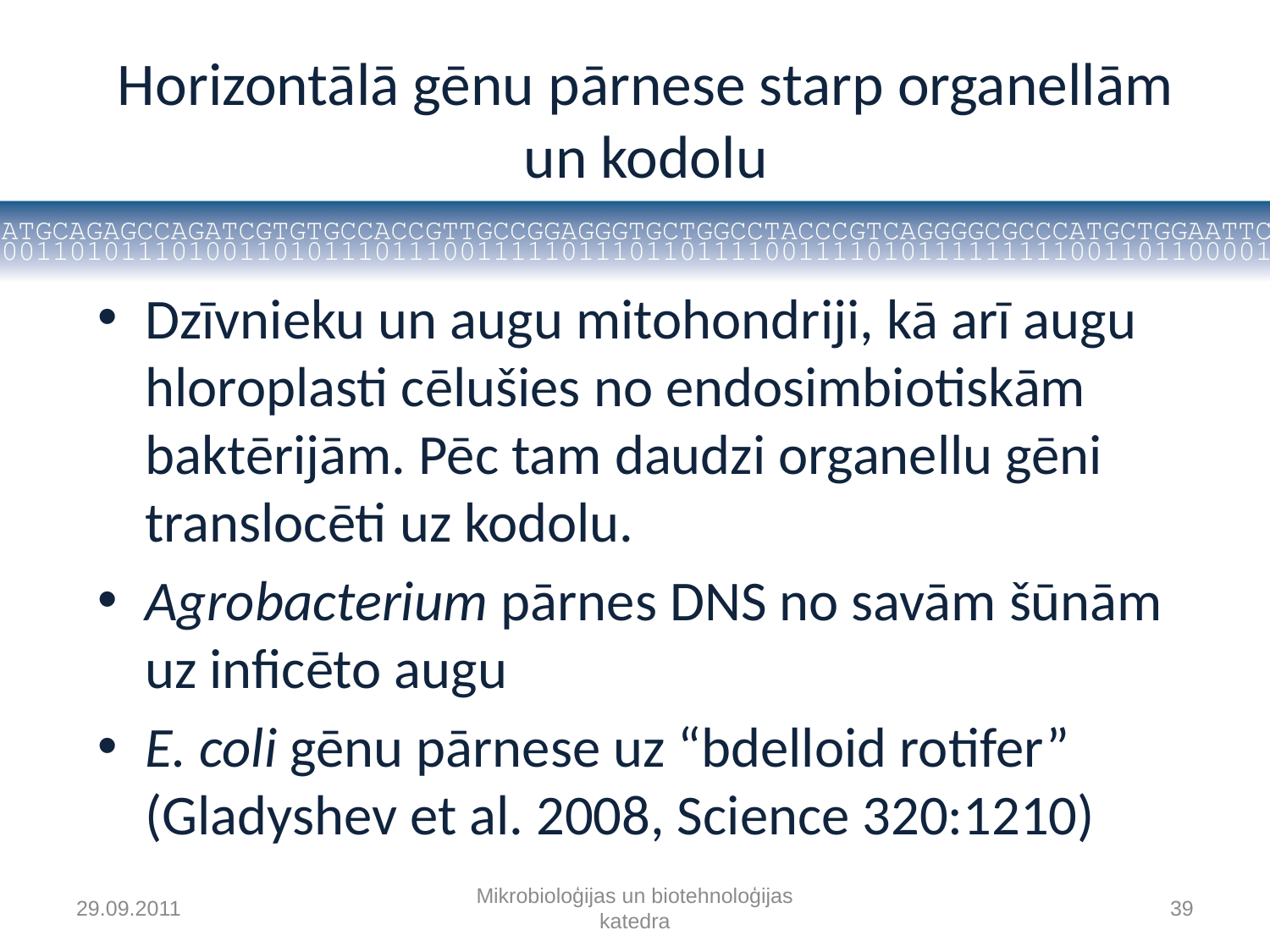

# Horizontālā gēnu pārnese starp organellām un kodolu
Dzīvnieku un augu mitohondriji, kā arī augu hloroplasti cēlušies no endosimbiotiskām baktērijām. Pēc tam daudzi organellu gēni translocēti uz kodolu.
Agrobacterium pārnes DNS no savām šūnām uz inficēto augu
E. coli gēnu pārnese uz “bdelloid rotifer” (Gladyshev et al. 2008, Science 320:1210)

29.09.2011
Mikrobioloģijas un biotehnoloģijas katedra
39